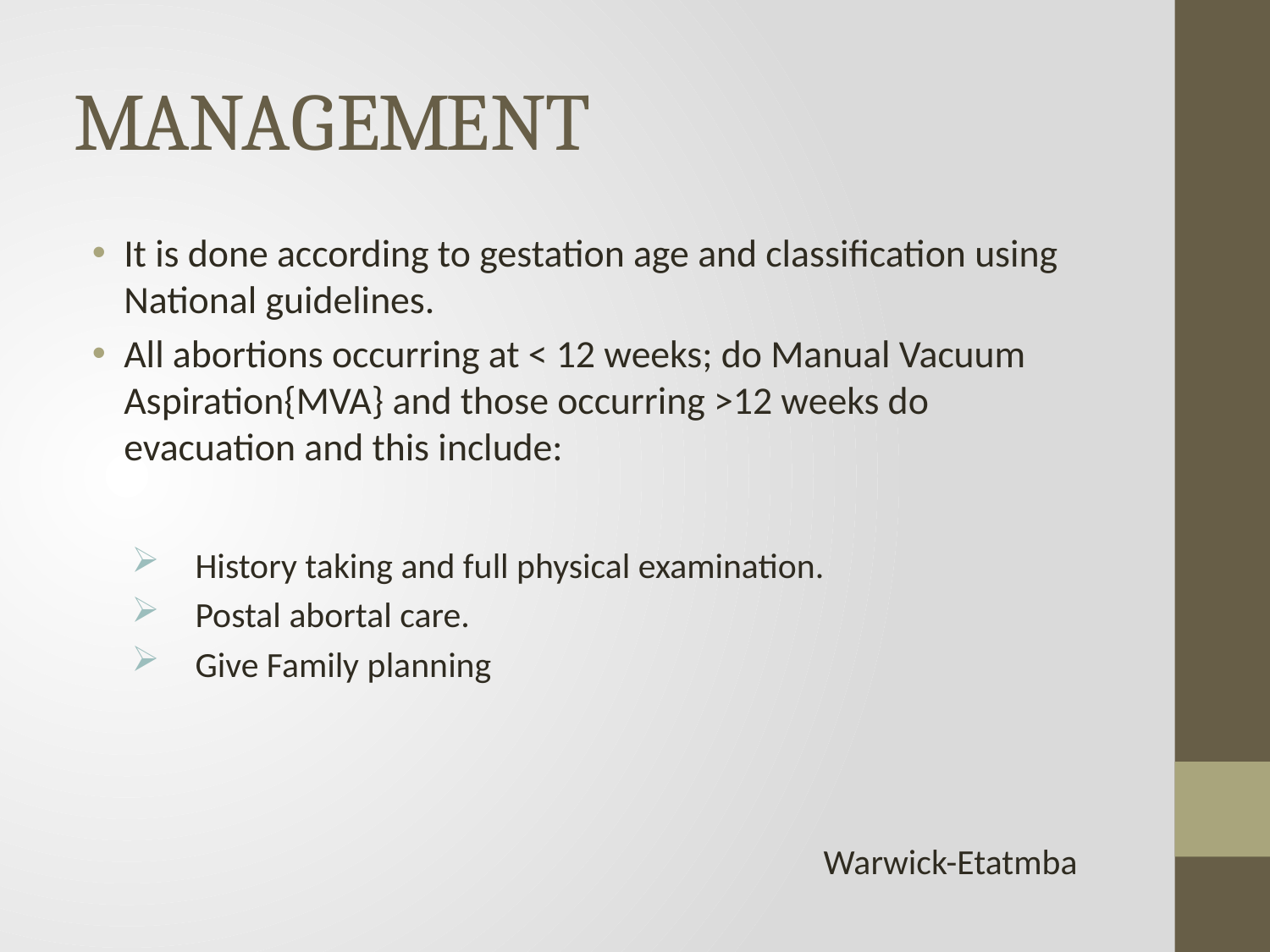

# MANAGEMENT
It is done according to gestation age and classification using National guidelines.
All abortions occurring at < 12 weeks; do Manual Vacuum Aspiration{MVA} and those occurring >12 weeks do evacuation and this include:

History taking and full physical examination.
Postal abortal care.
Give Family planning

                                                                                      Warwick-Etatmba